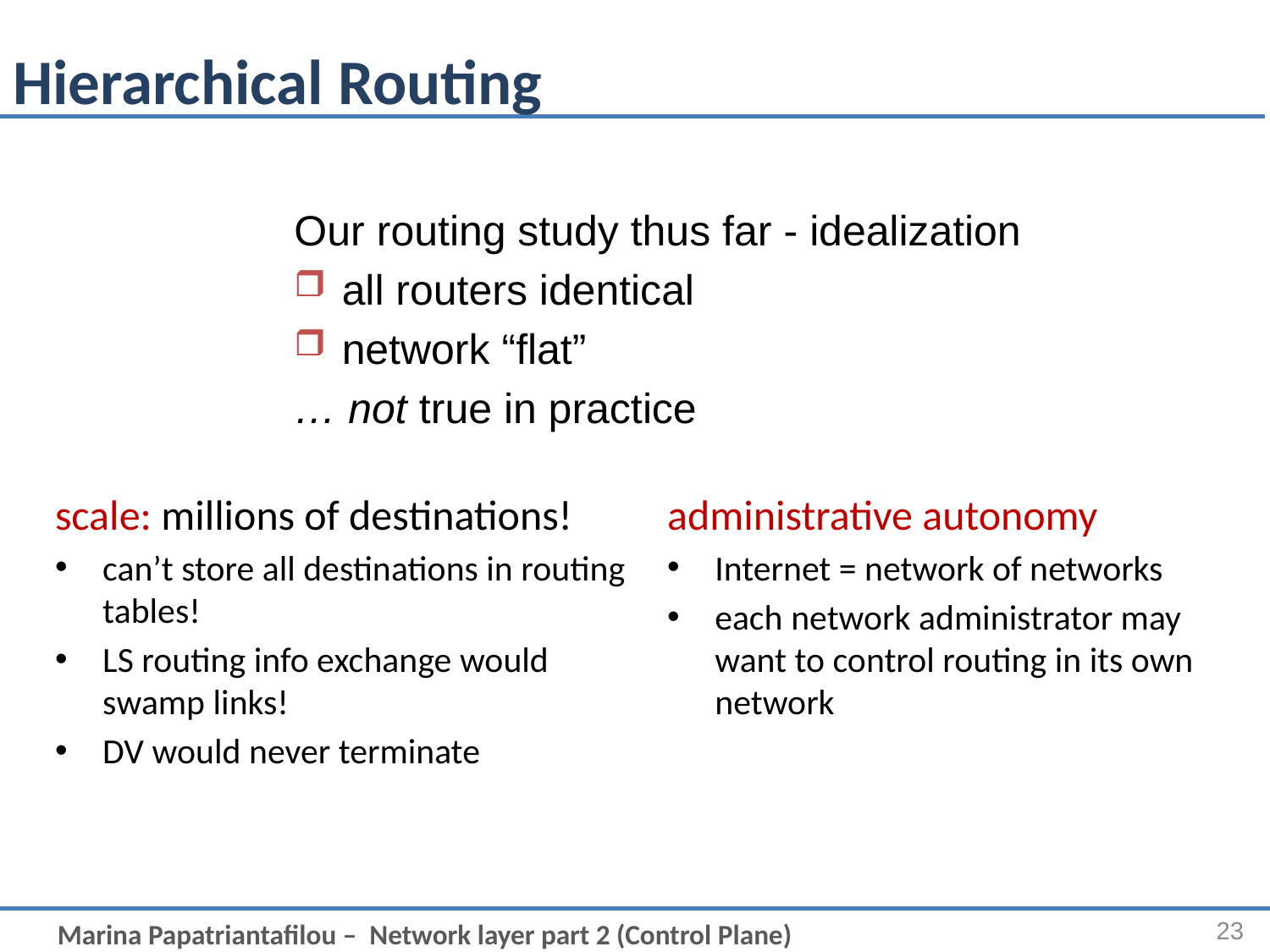

# Hierarchical Routing
Our routing study thus far - idealization
all routers identical
network “flat”
… not true in practice
administrative autonomy
Internet = network of networks
each network administrator may want to control routing in its own network
scale: millions of destinations!
can’t store all destinations in routing tables!
LS routing info exchange would swamp links!
DV would never terminate
23